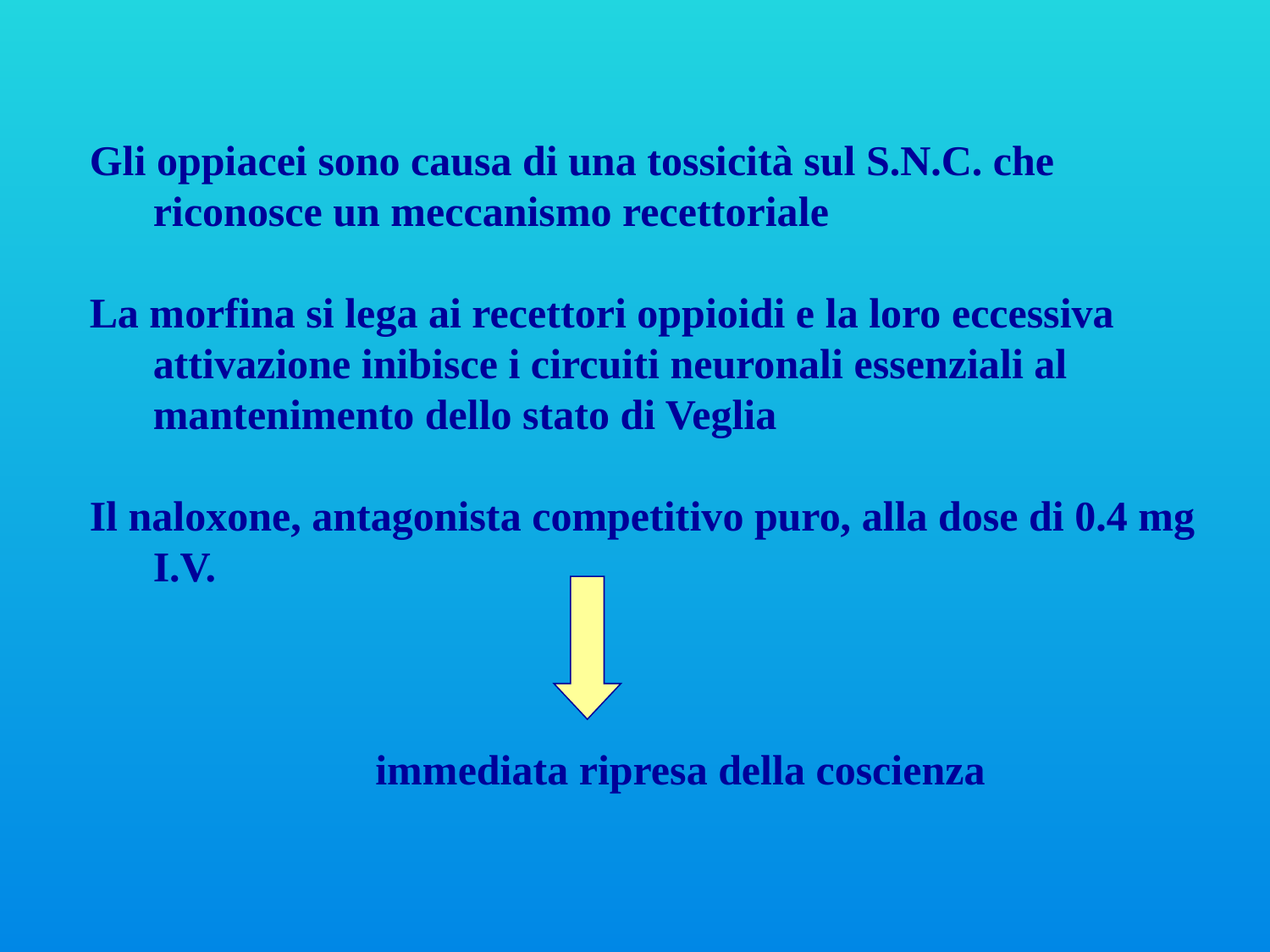

Gli oppiacei sono causa di una tossicità sul S.N.C. che riconosce un meccanismo recettoriale

La morfina si lega ai recettori oppioidi e la loro eccessiva attivazione inibisce i circuiti neuronali essenziali al mantenimento dello stato di Veglia

Il naloxone, antagonista competitivo puro, alla dose di 0.4 mg I.V.

		         immediata ripresa della coscienza